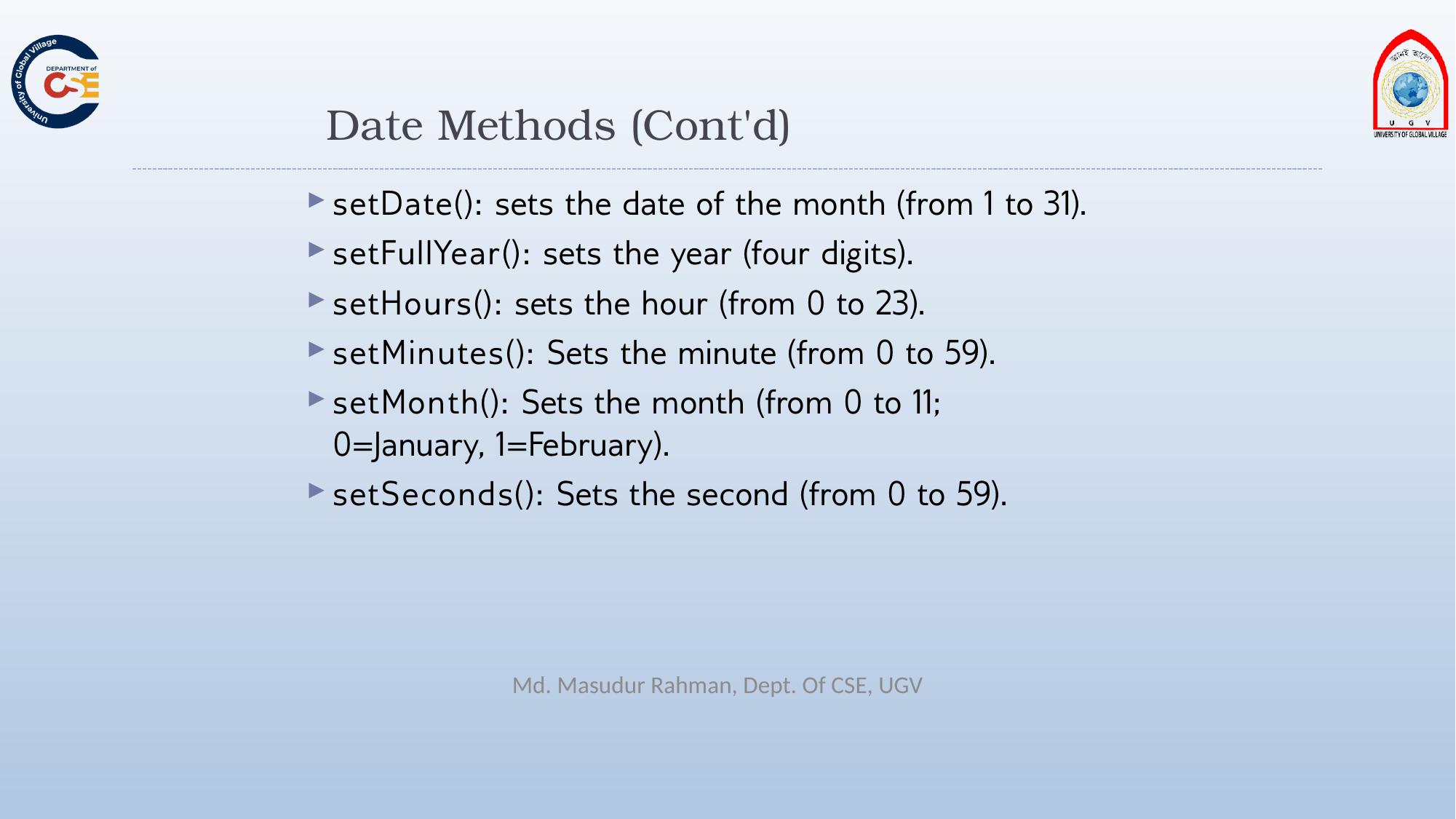

# Date Methods (Cont'd)
setDate(): sets the date of the month (from 1 to 31).
setFullYear(): sets the year (four digits).
setHours(): sets the hour (from 0 to 23).
setMinutes(): Sets the minute (from 0 to 59).
setMonth(): Sets the month (from 0 to 11; 0=January, 1=February).
setSeconds(): Sets the second (from 0 to 59).
Md. Masudur Rahman, Dept. Of CSE, UGV